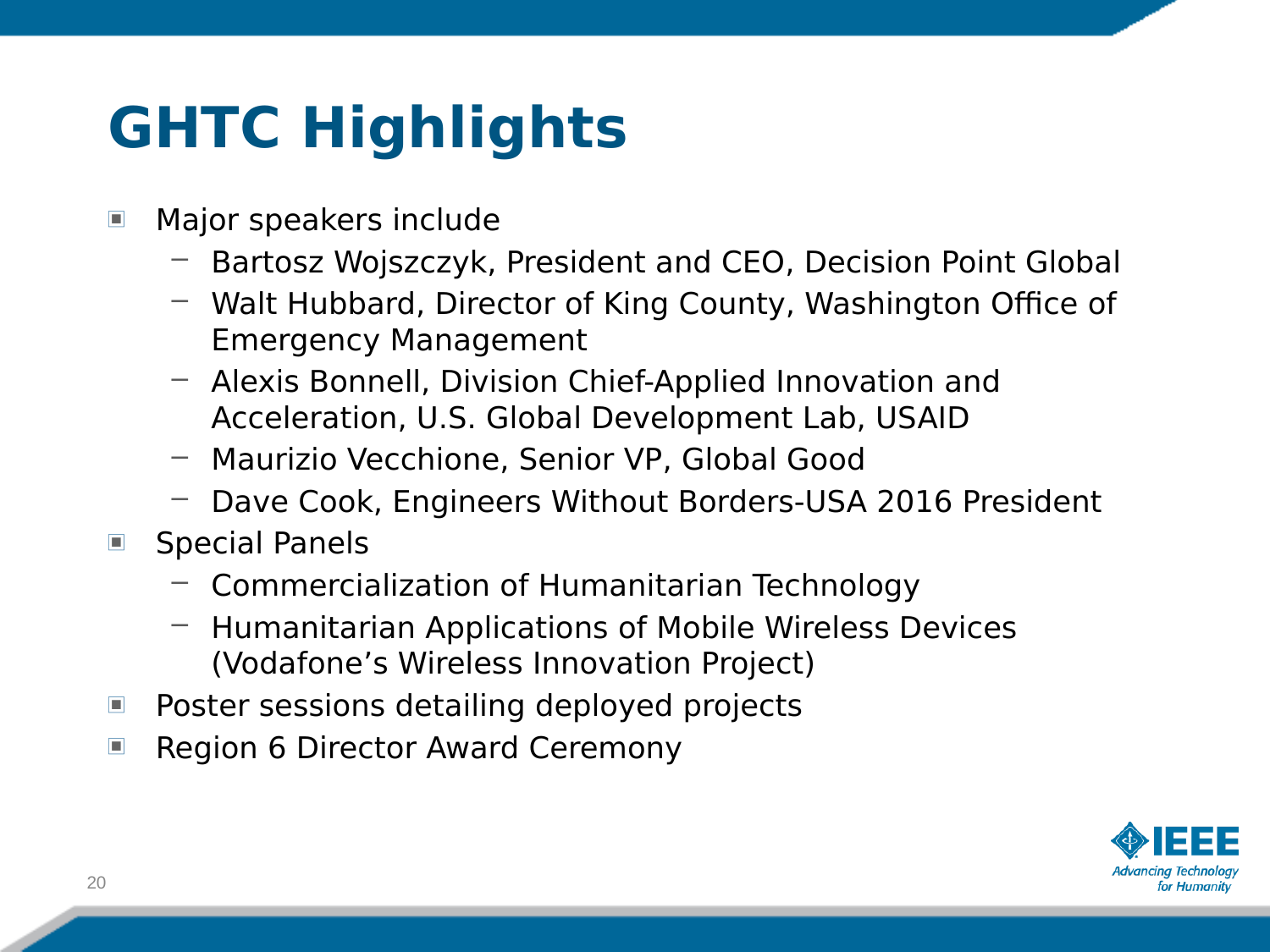

# GHTC Highlights
Major speakers include
Bartosz Wojszczyk, President and CEO, Decision Point Global
Walt Hubbard, Director of King County, Washington Office of Emergency Management
Alexis Bonnell, Division Chief-Applied Innovation and Acceleration, U.S. Global Development Lab, USAID
Maurizio Vecchione, Senior VP, Global Good
Dave Cook, Engineers Without Borders-USA 2016 President
Special Panels
Commercialization of Humanitarian Technology
Humanitarian Applications of Mobile Wireless Devices (Vodafone’s Wireless Innovation Project)
Poster sessions detailing deployed projects
Region 6 Director Award Ceremony

20